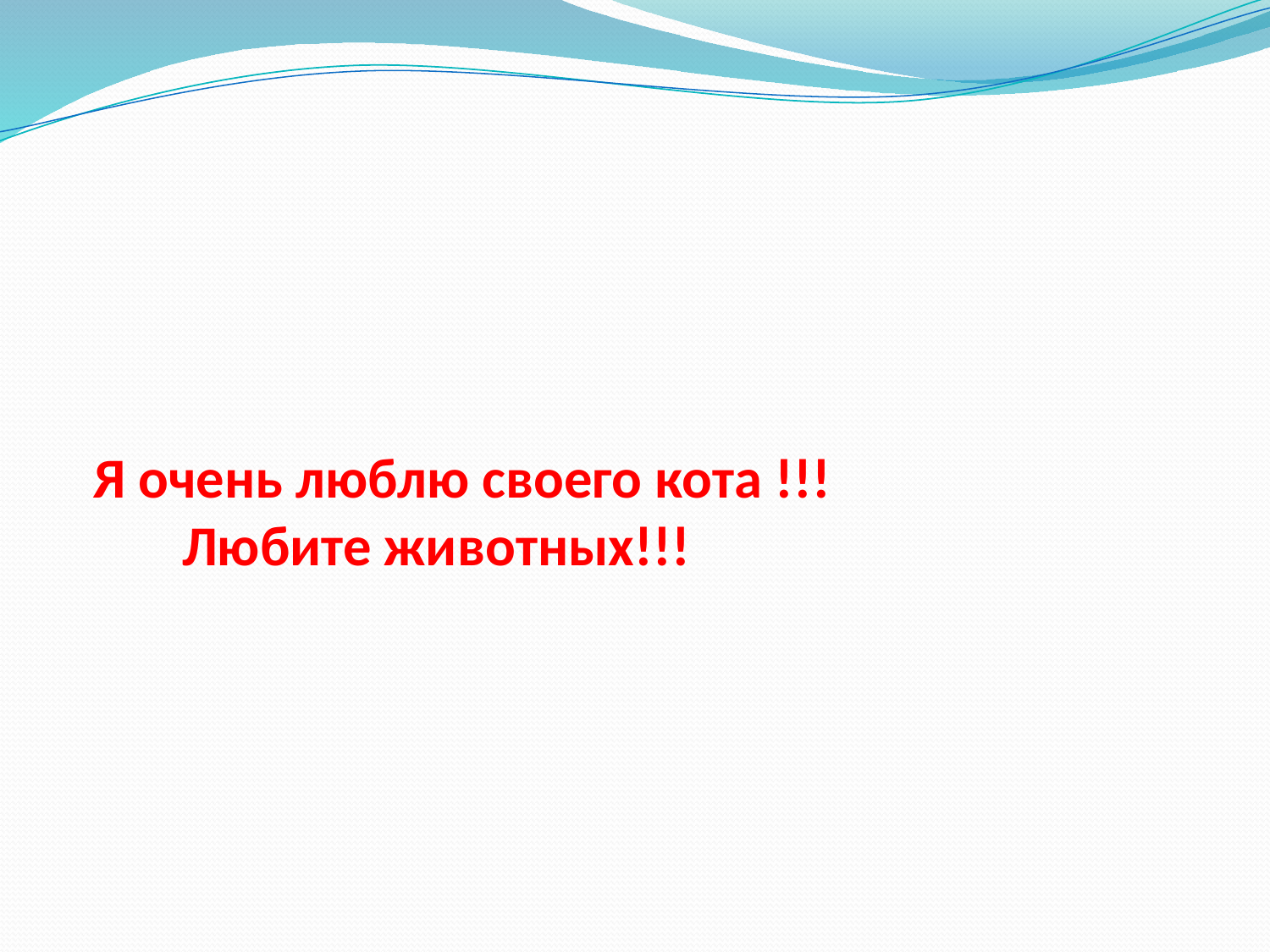

# Я очень люблю своего кота !!! Любите животных!!!